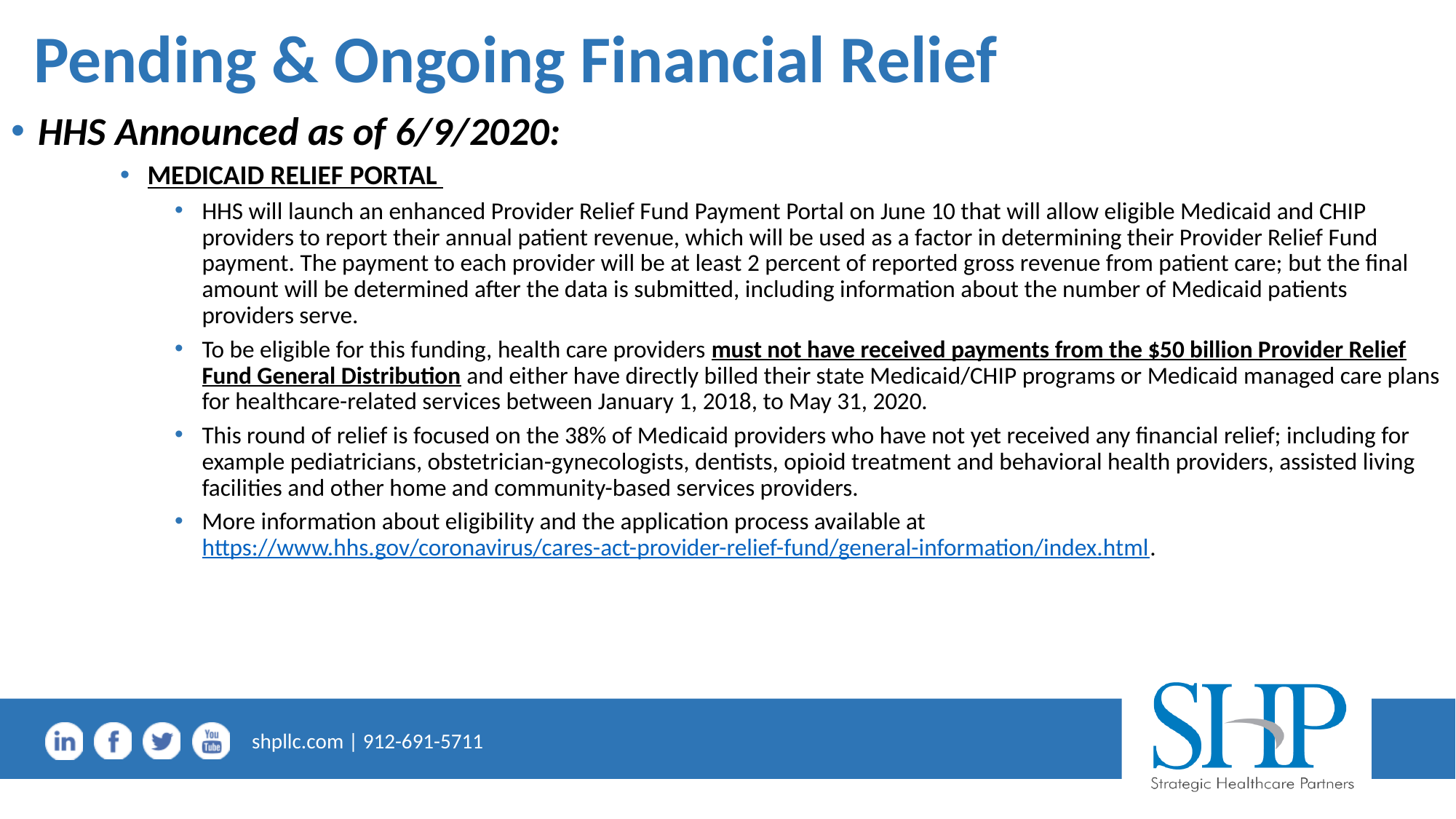

# Pending & Ongoing Financial Relief
HHS Announced as of 6/9/2020:
MEDICAID RELIEF PORTAL
HHS will launch an enhanced Provider Relief Fund Payment Portal on June 10 that will allow eligible Medicaid and CHIP providers to report their annual patient revenue, which will be used as a factor in determining their Provider Relief Fund payment. The payment to each provider will be at least 2 percent of reported gross revenue from patient care; but the final amount will be determined after the data is submitted, including information about the number of Medicaid patients providers serve.
To be eligible for this funding, health care providers must not have received payments from the $50 billion Provider Relief Fund General Distribution and either have directly billed their state Medicaid/CHIP programs or Medicaid managed care plans for healthcare-related services between January 1, 2018, to May 31, 2020.
This round of relief is focused on the 38% of Medicaid providers who have not yet received any financial relief; including for example pediatricians, obstetrician-gynecologists, dentists, opioid treatment and behavioral health providers, assisted living facilities and other home and community-based services providers.
More information about eligibility and the application process available at https://www.hhs.gov/coronavirus/cares-act-provider-relief-fund/general-information/index.html.